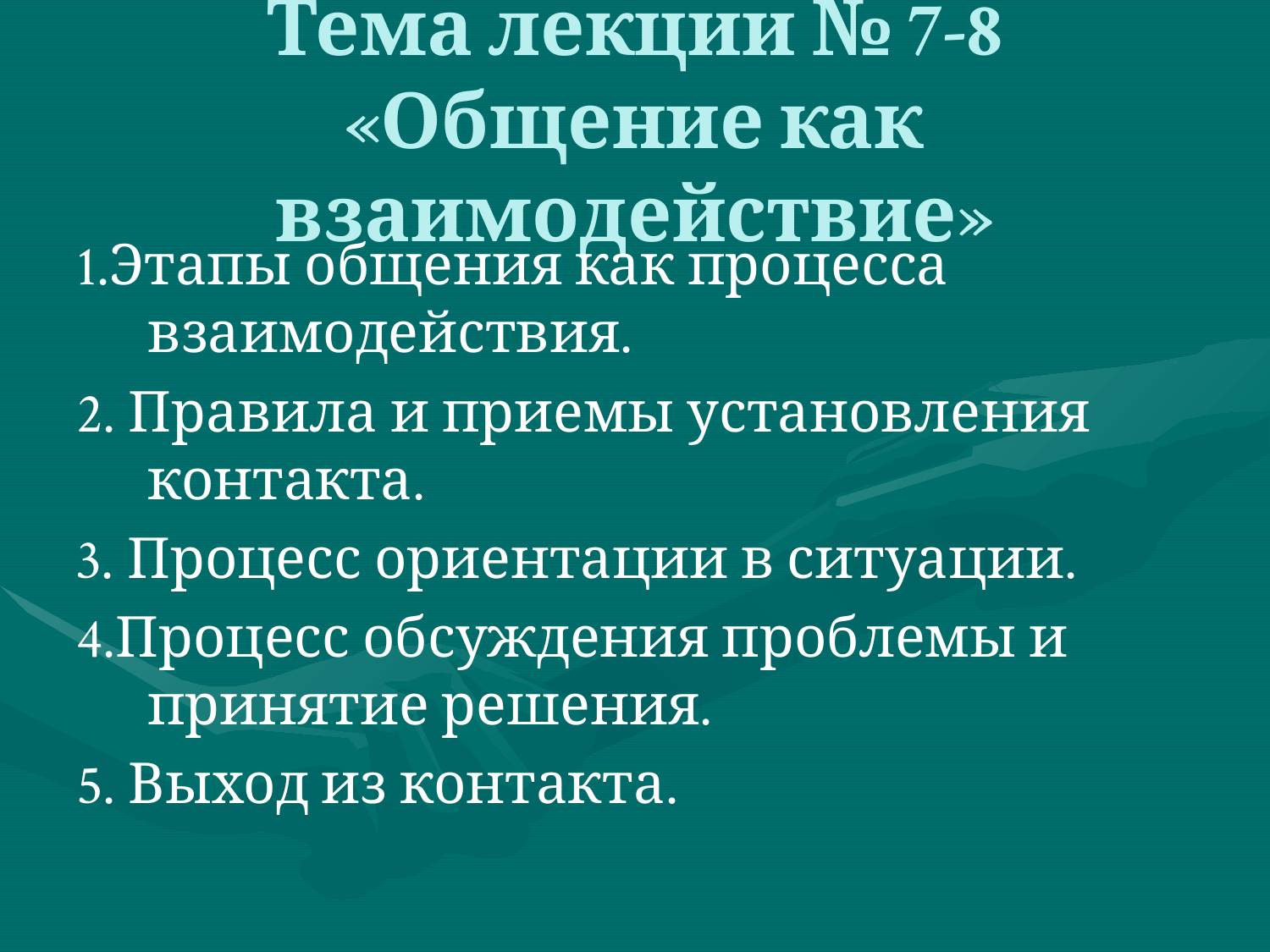

# Тема лекции № 7-8 «Общение как взаимодействие»
1.Этапы общения как процесса взаимодействия.
2. Правила и приемы установления контакта.
3. Процесс ориентации в ситуации.
4.Процесс обсуждения проблемы и принятие решения.
5. Выход из контакта.